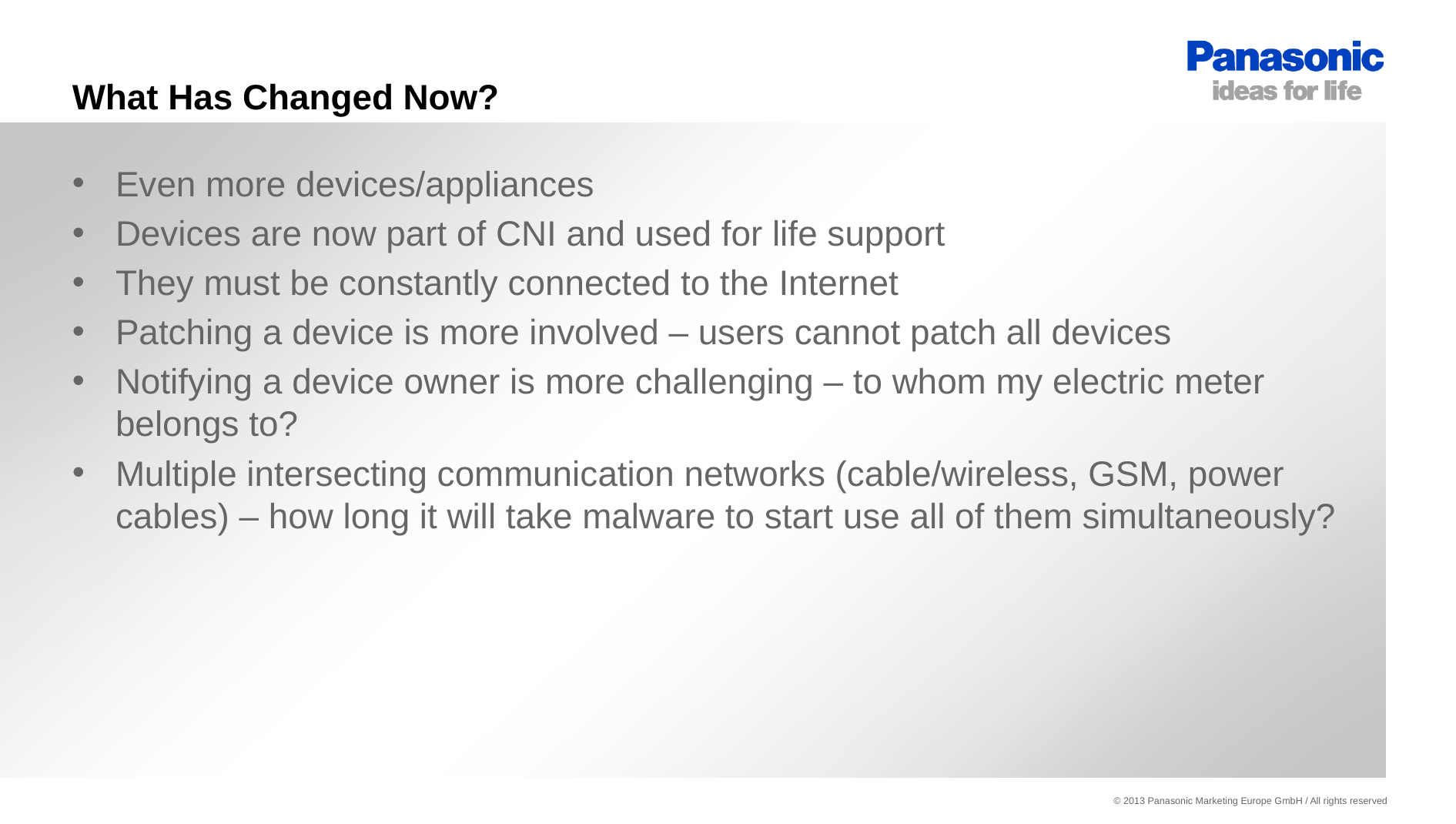

# What Has Changed Now?
Even more devices/appliances
Devices are now part of CNI and used for life support
They must be constantly connected to the Internet
Patching a device is more involved – users cannot patch all devices
Notifying a device owner is more challenging – to whom my electric meter belongs to?
Multiple intersecting communication networks (cable/wireless, GSM, power cables) – how long it will take malware to start use all of them simultaneously?